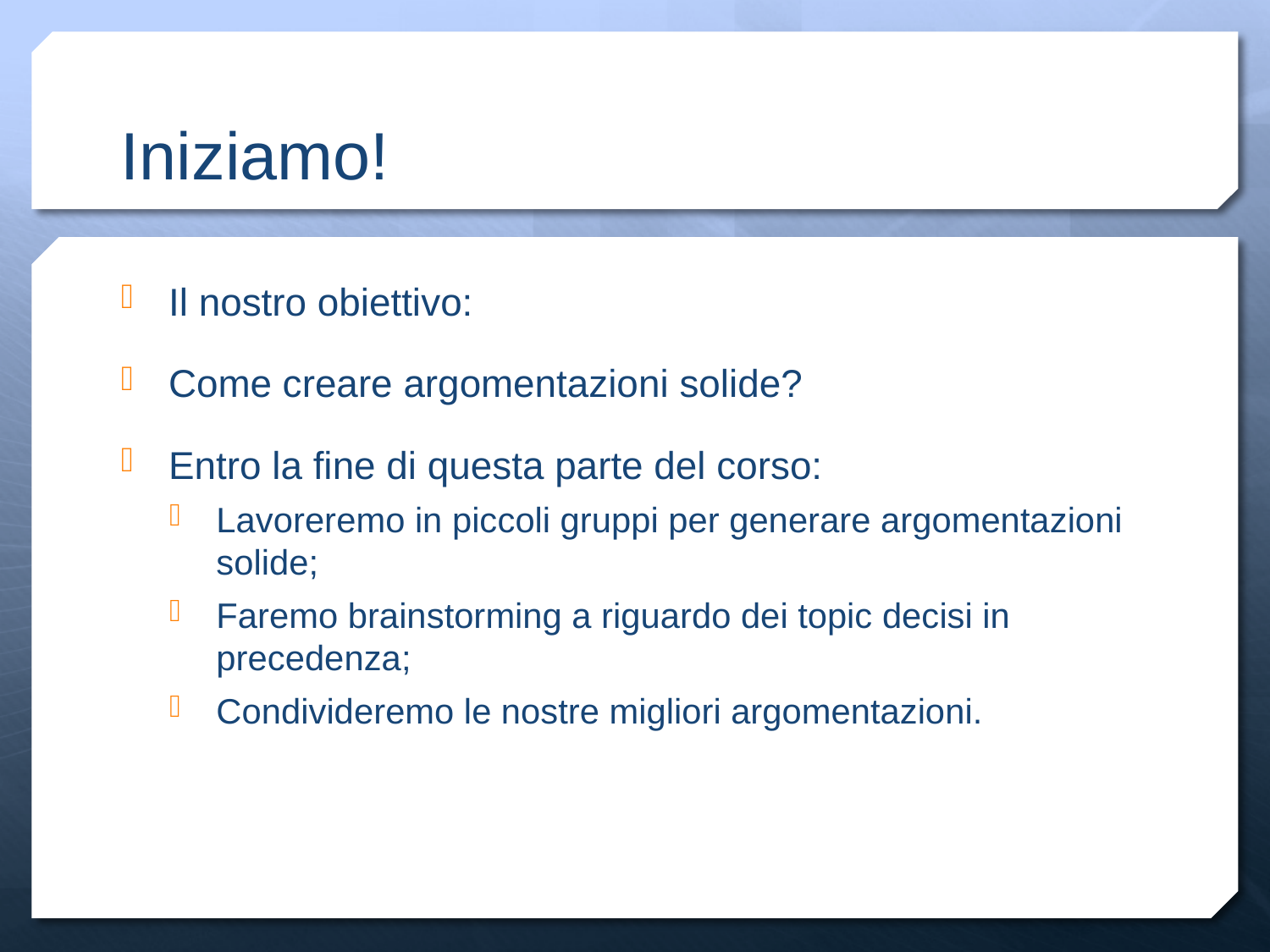

# Iniziamo!
Il nostro obiettivo:
Come creare argomentazioni solide?
Entro la fine di questa parte del corso:
Lavoreremo in piccoli gruppi per generare argomentazioni solide;
Faremo brainstorming a riguardo dei topic decisi in precedenza;
Condivideremo le nostre migliori argomentazioni.